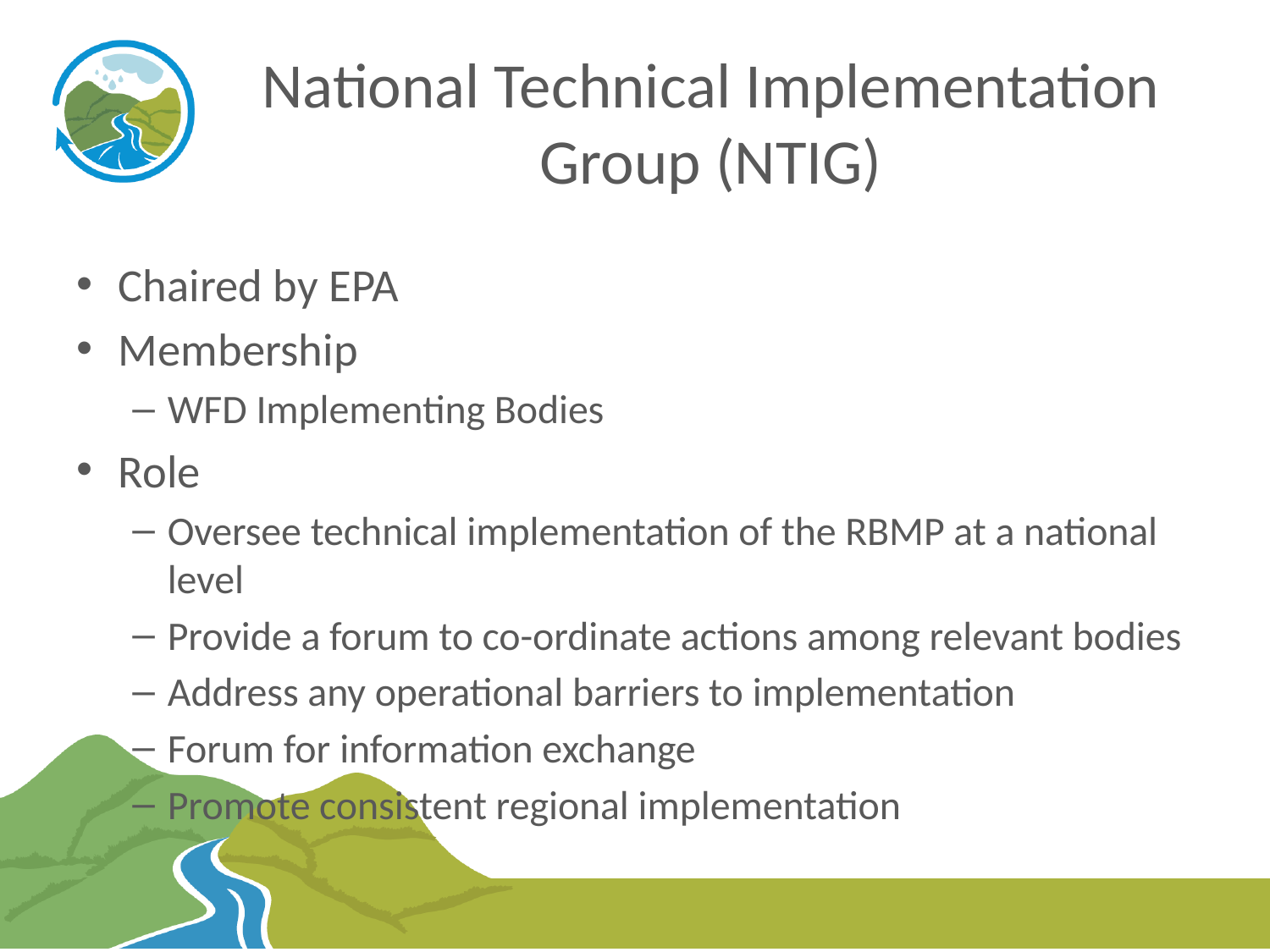

# National Technical Implementation Group (NTIG)
Chaired by EPA
Membership
WFD Implementing Bodies
Role
Oversee technical implementation of the RBMP at a national level
Provide a forum to co-ordinate actions among relevant bodies
Address any operational barriers to implementation
Forum for information exchange
Promote consistent regional implementation